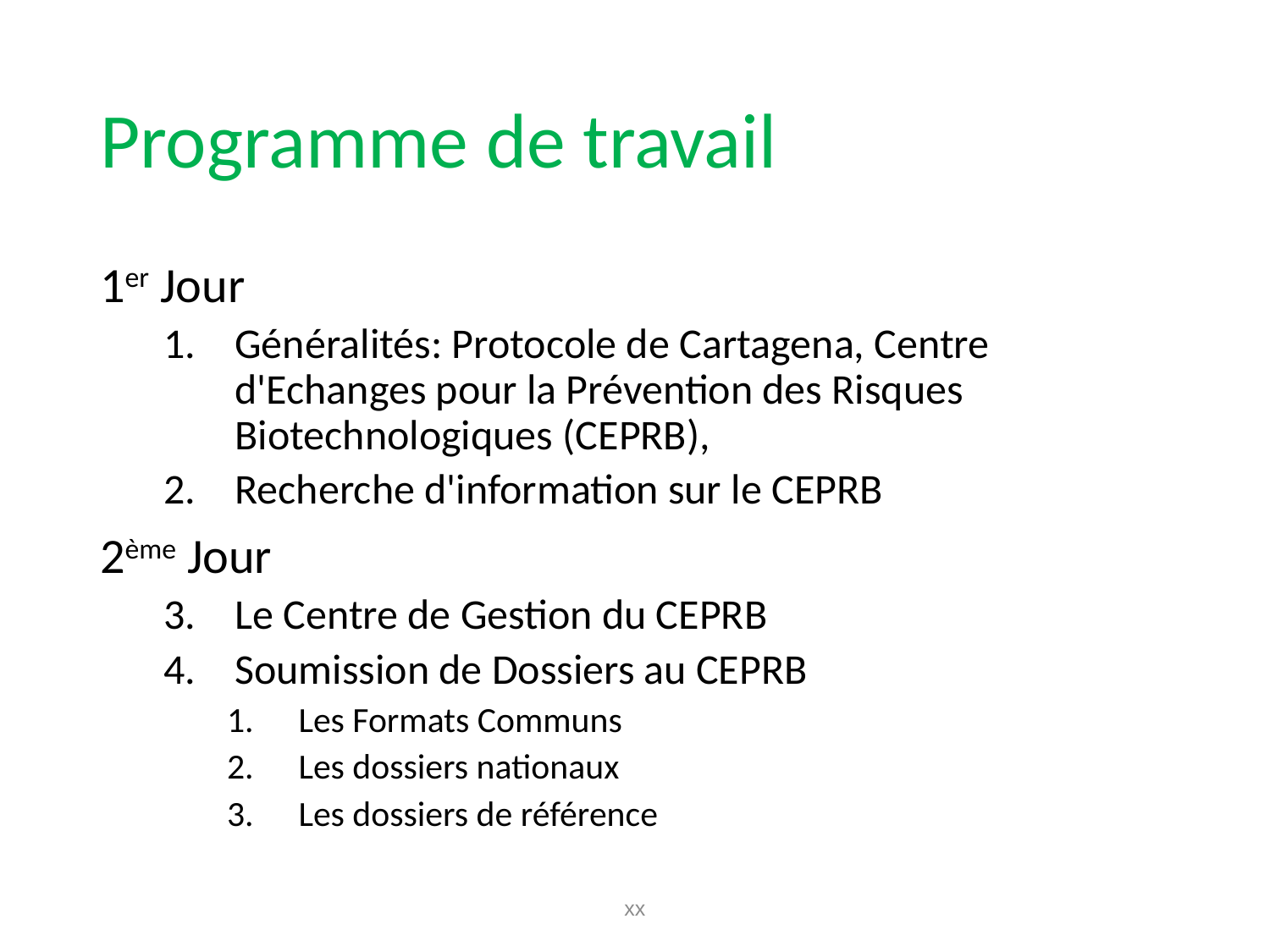

# Programme de travail
1er Jour
Généralités: Protocole de Cartagena, Centre d'Echanges pour la Prévention des Risques Biotechnologiques (CEPRB),
Recherche d'information sur le CEPRB
2ème Jour
Le Centre de Gestion du CEPRB
Soumission de Dossiers au CEPRB
Les Formats Communs
Les dossiers nationaux
Les dossiers de référence
xx